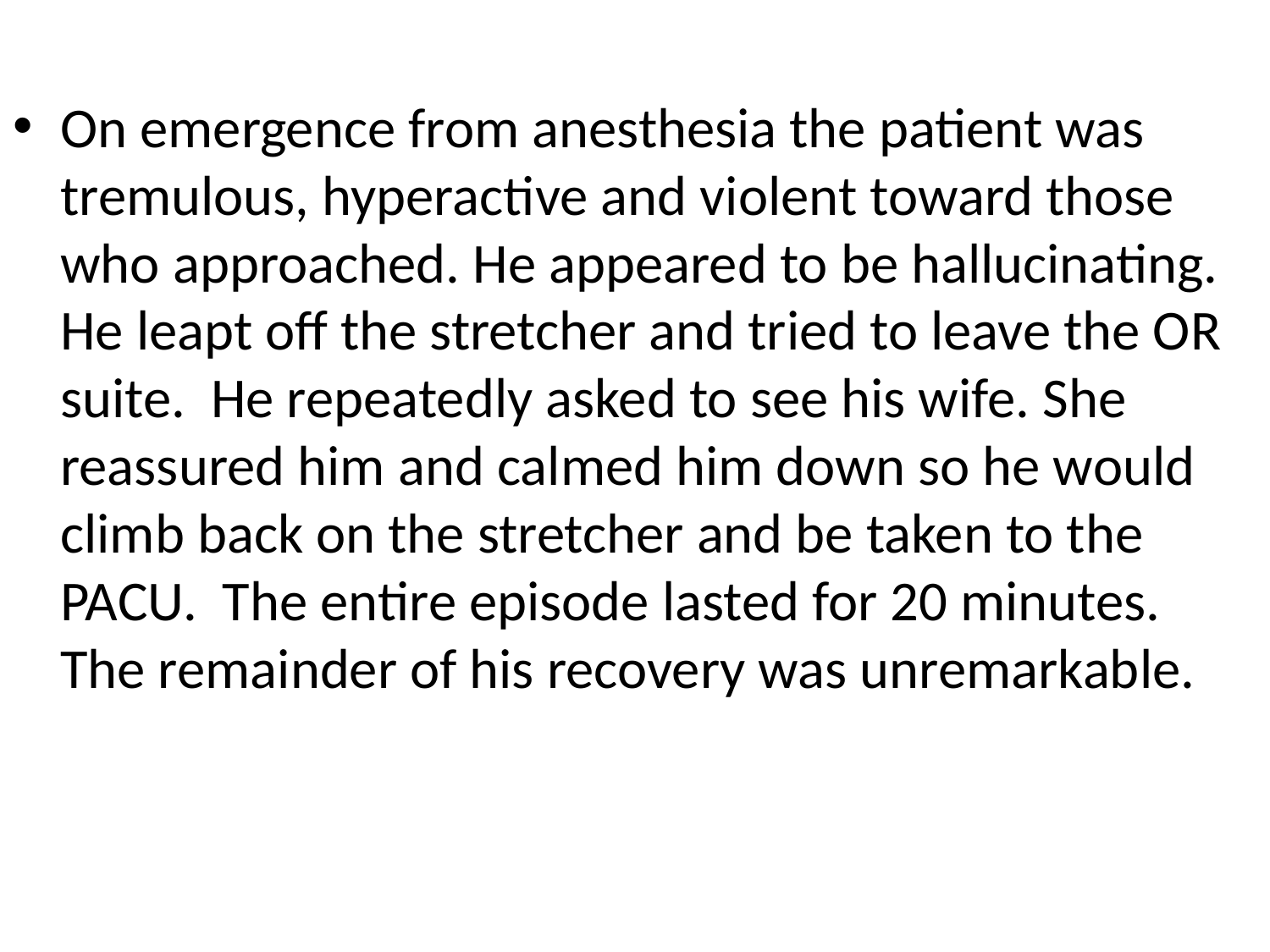

On emergence from anesthesia the patient was tremulous, hyperactive and violent toward those who approached. He appeared to be hallucinating. He leapt off the stretcher and tried to leave the OR suite.  He repeatedly asked to see his wife. She reassured him and calmed him down so he would climb back on the stretcher and be taken to the PACU.  The entire episode lasted for 20 minutes.  The remainder of his recovery was unremarkable.